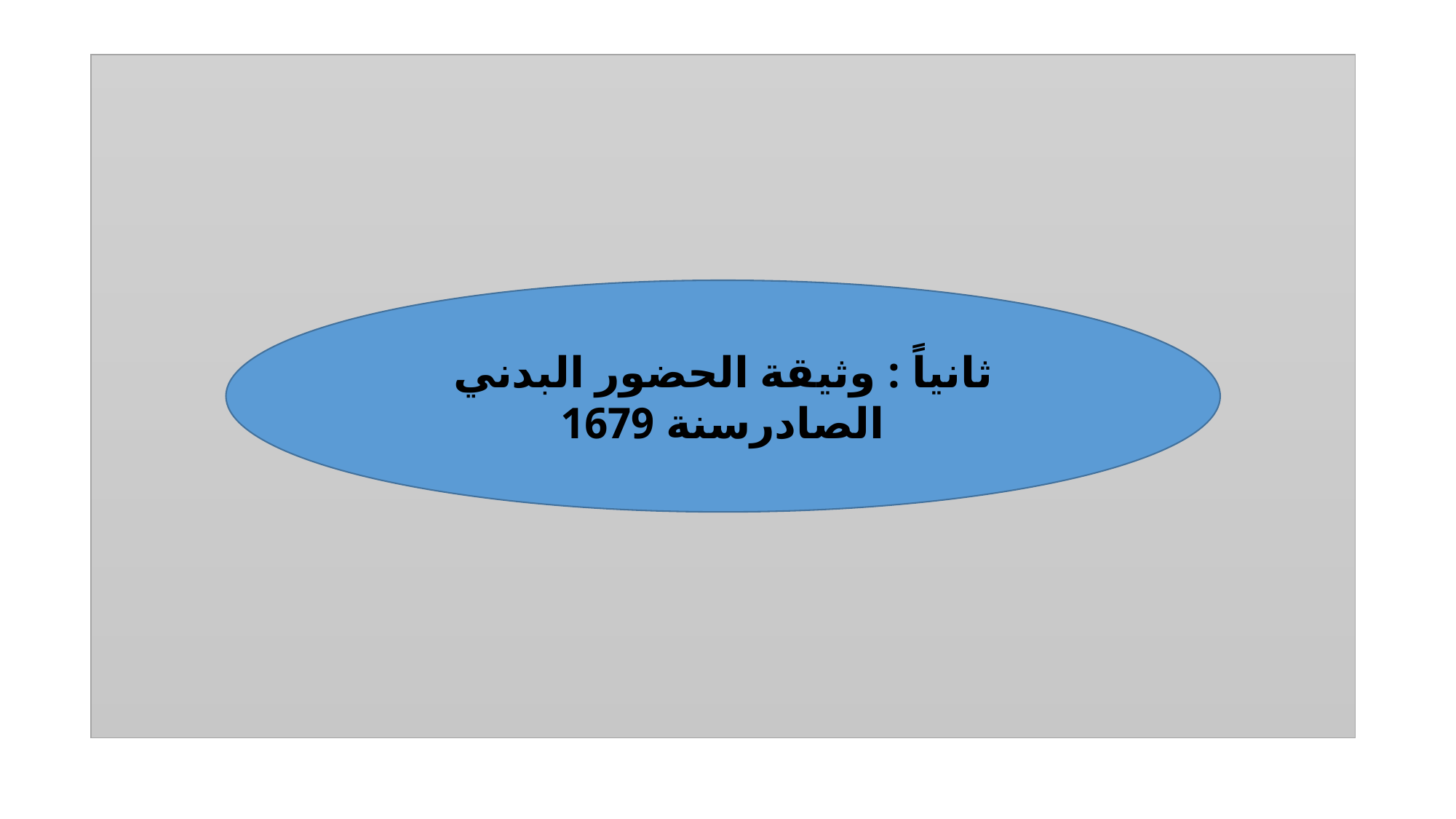

ثانياً : وثيقة الحضور البدني الصادرسنة 1679